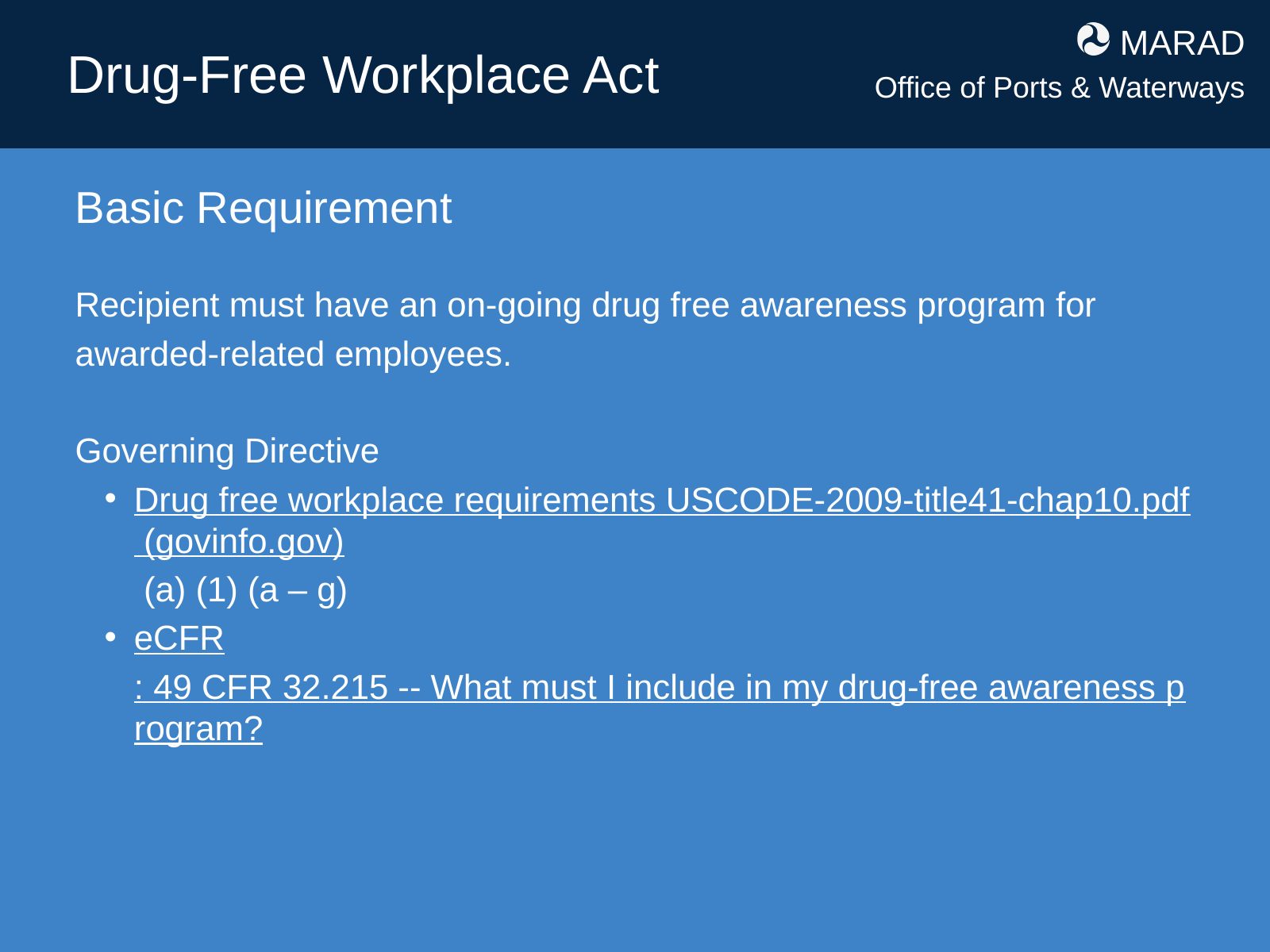

MARAD
Office of Ports & Waterways

Drug-Free Workplace Act
Basic Requirement

Recipient must have an on-going drug free awareness program for awarded-related employees.

Governing Directive
Drug free workplace requirements USCODE-2009-title41-chap10.pdf (govinfo.gov) (a) (1) (a – g)
eCFR: 49 CFR 32.215 -- What must I include in my drug-free awareness program?